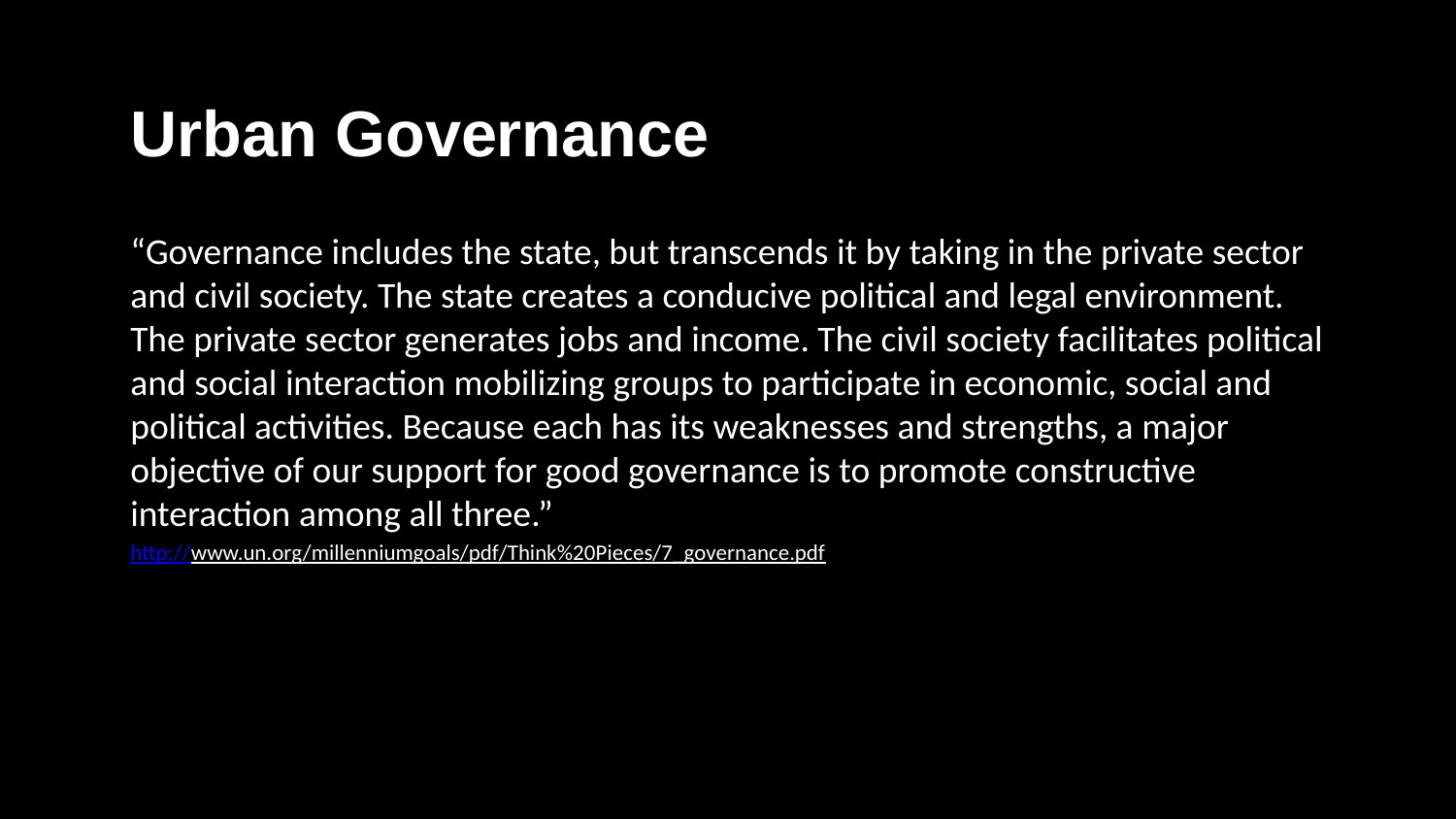

Urban Governance

“Governance includes the state, but transcends it by taking in the private sector and civil society. The state creates a conducive political and legal environment. The private sector generates jobs and income. The civil society facilitates political and social interaction mobilizing groups to participate in economic, social and political activities. Because each has its weaknesses and strengths, a major objective of our support for good governance is to promote constructive interaction among all three.”
http://www.un.org/millenniumgoals/pdf/Think%20Pieces/7_governance.pdf